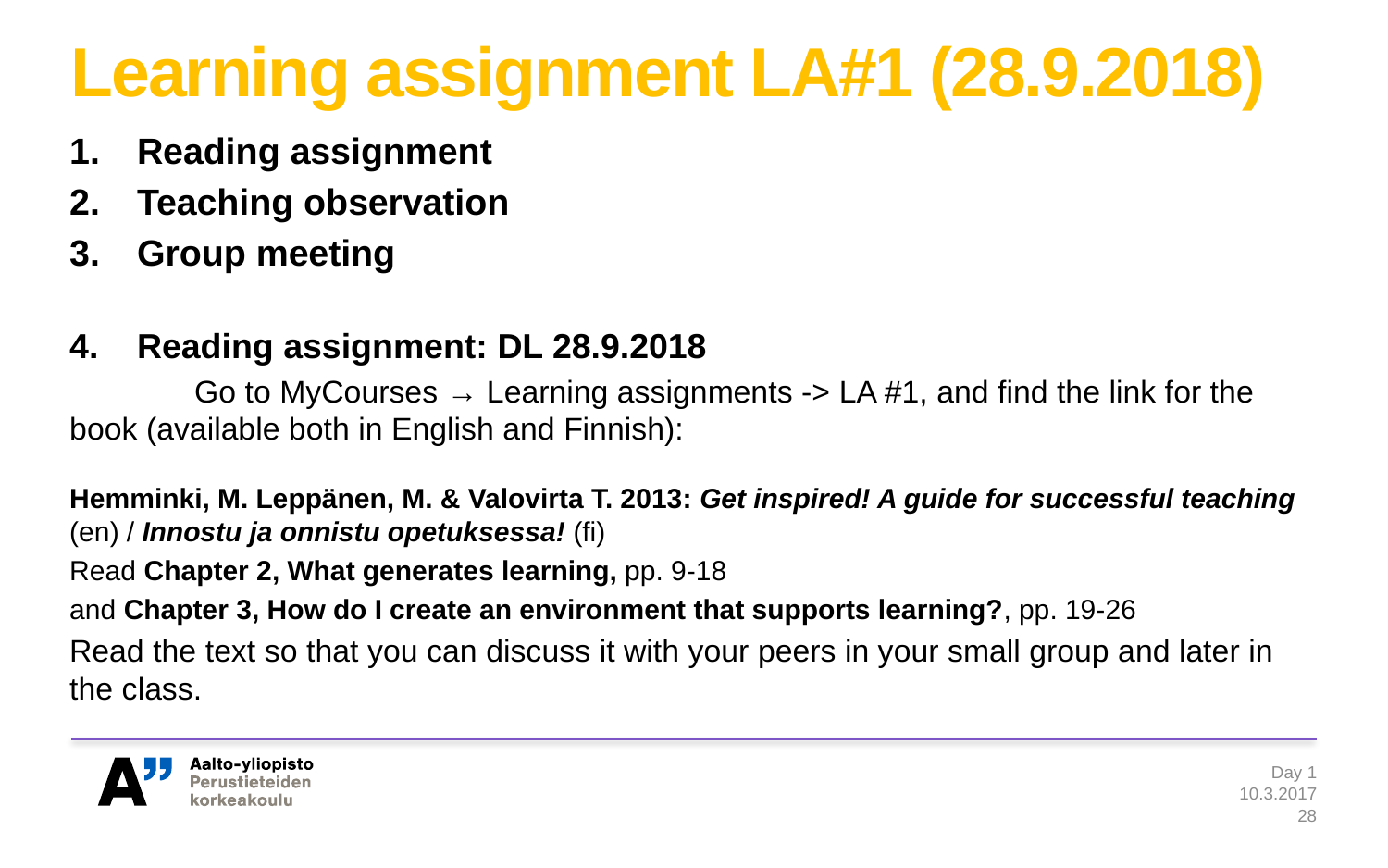

# Learning assignment LA#1 (28.9.2018)
Reading assignment
Teaching observation
Group meeting

Reading assignment: DL 28.9.2018
	Go to MyCourses → Learning assignments -> LA #1, and find the link for the book (available both in English and Finnish):

Hemminki, M. Leppänen, M. & Valovirta T. 2013: Get inspired! A guide for successful teaching (en) / Innostu ja onnistu opetuksessa! (fi)
Read Chapter 2, What generates learning, pp. 9-18
and Chapter 3, How do I create an environment that supports learning?, pp. 19-26
Read the text so that you can discuss it with your peers in your small group and later in the class.
Day 1
10.3.2017
28